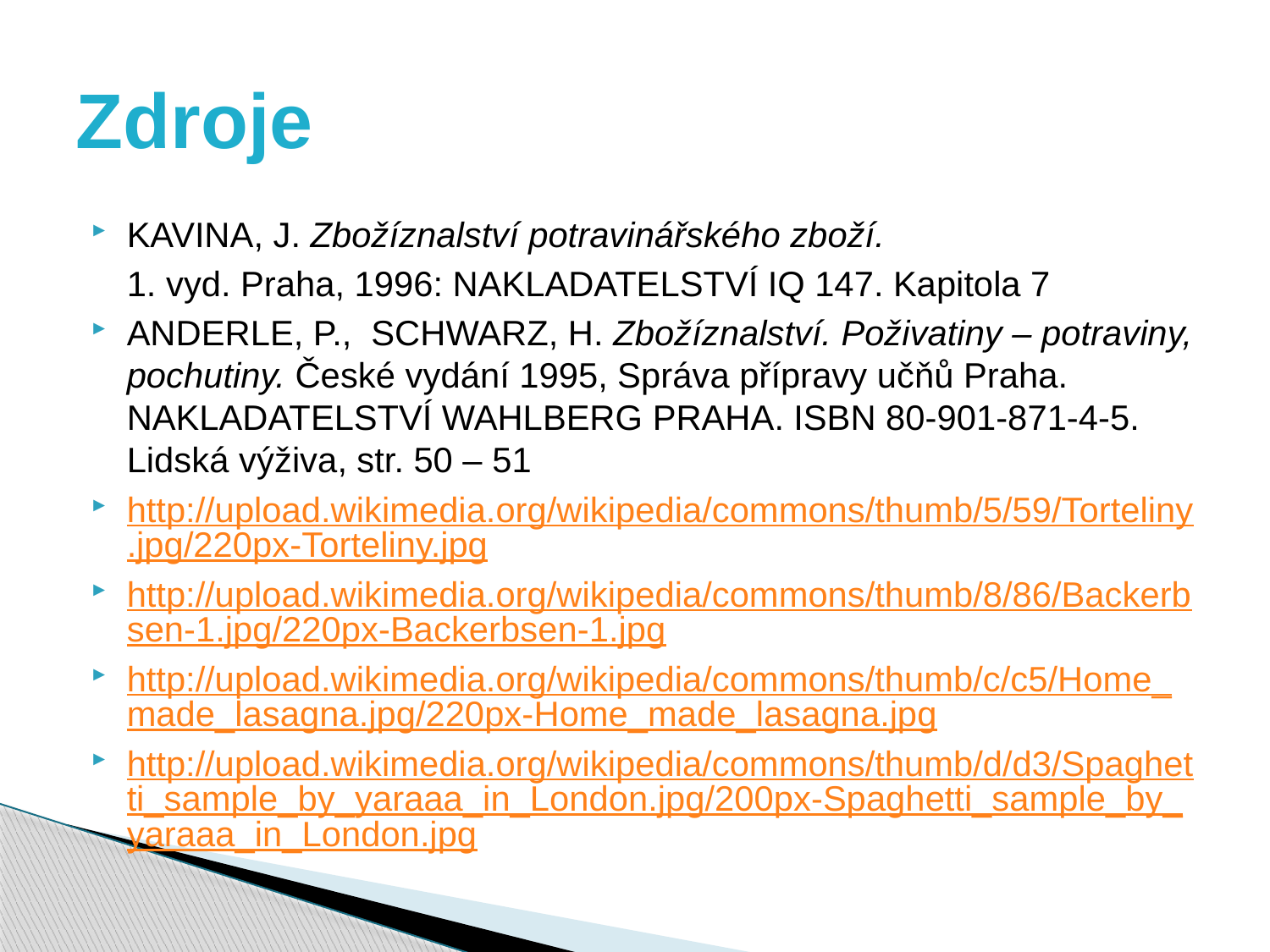

# Zdroje
KAVINA, J. Zbožíznalství potravinářského zboží.
	1. vyd. Praha, 1996: NAKLADATELSTVÍ IQ 147. Kapitola 7
ANDERLE, P.,  SCHWARZ, H. Zbožíznalství. Poživatiny – potraviny, pochutiny. České vydání 1995, Správa přípravy učňů Praha. NAKLADATELSTVÍ WAHLBERG PRAHA. ISBN 80-901-871-4-5. Lidská výživa, str. 50 – 51
http://upload.wikimedia.org/wikipedia/commons/thumb/5/59/Torteliny.jpg/220px-Torteliny.jpg
http://upload.wikimedia.org/wikipedia/commons/thumb/8/86/Backerbsen-1.jpg/220px-Backerbsen-1.jpg
http://upload.wikimedia.org/wikipedia/commons/thumb/c/c5/Home_made_lasagna.jpg/220px-Home_made_lasagna.jpg
http://upload.wikimedia.org/wikipedia/commons/thumb/d/d3/Spaghetti_sample_by_yaraaa_in_London.jpg/200px-Spaghetti_sample_by_yaraaa_in_London.jpg